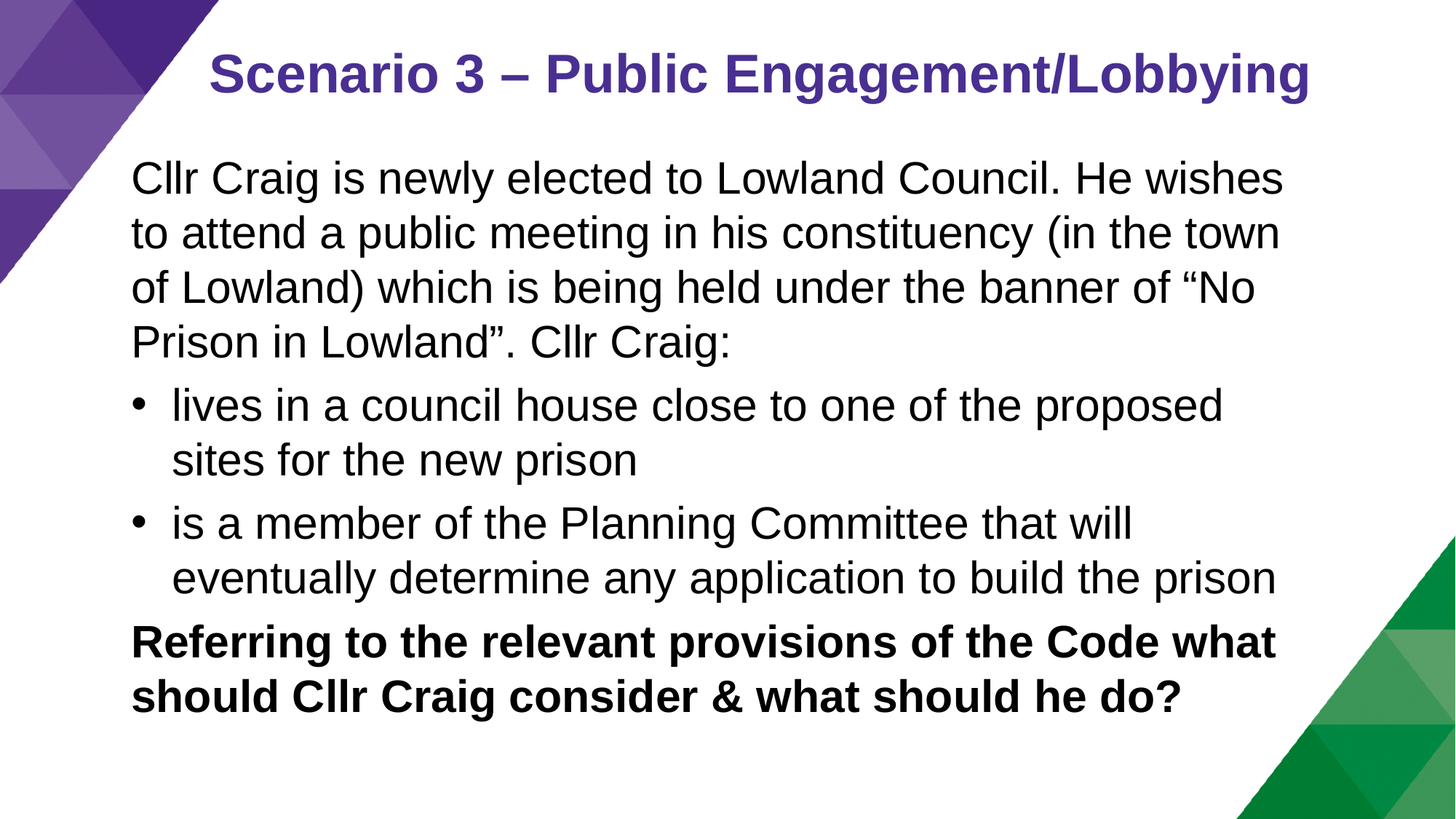

# Scenario 3 – Public Engagement/Lobbying
Cllr Craig is newly elected to Lowland Council. He wishes to attend a public meeting in his constituency (in the town of Lowland) which is being held under the banner of “No Prison in Lowland”. Cllr Craig:
lives in a council house close to one of the proposed sites for the new prison
is a member of the Planning Committee that will eventually determine any application to build the prison
Referring to the relevant provisions of the Code what should Cllr Craig consider & what should he do?